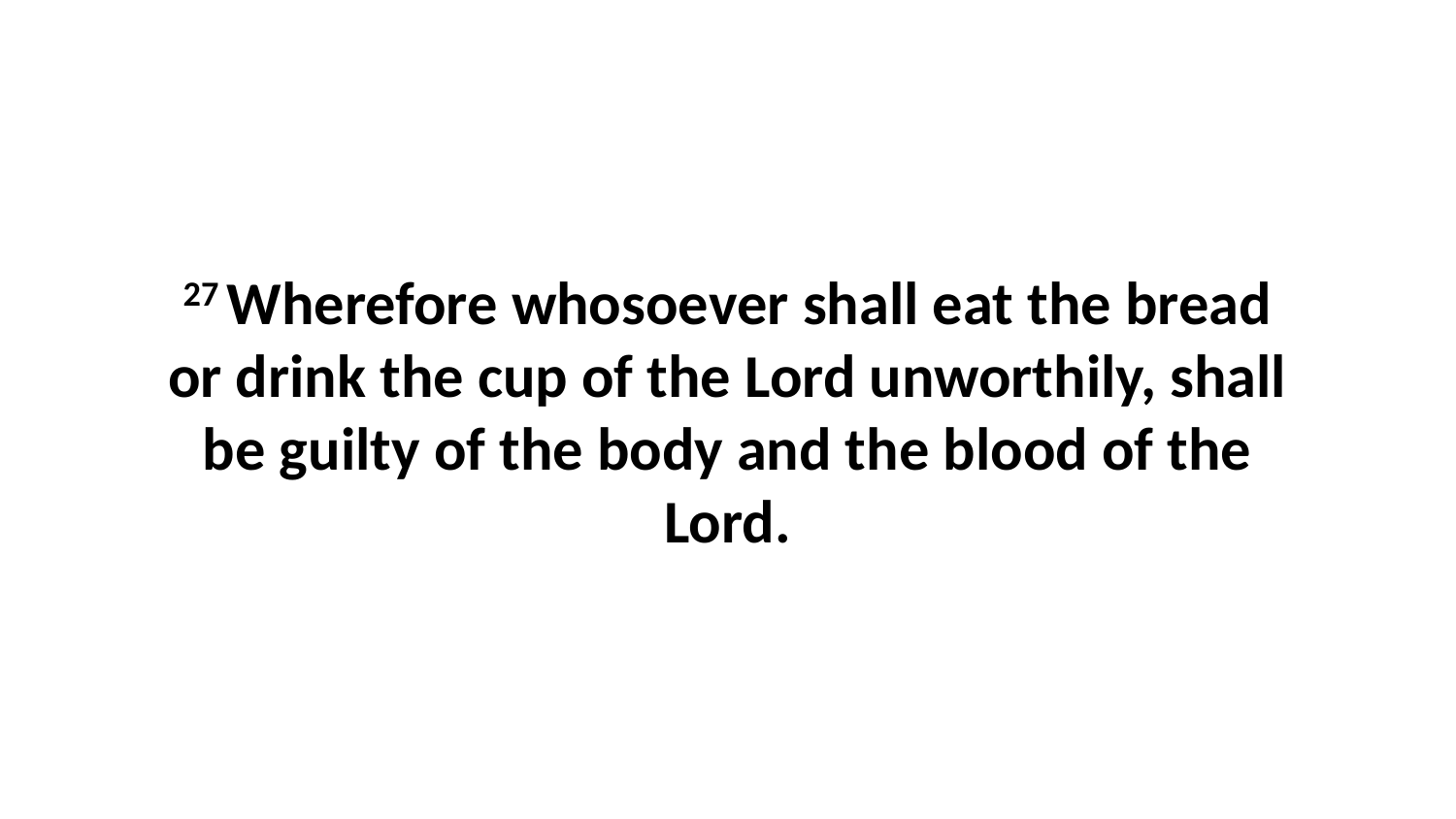

27 Wherefore whosoever shall eat the bread or drink the cup of the Lord unworthily, shall be guilty of the body and the blood of the Lord.